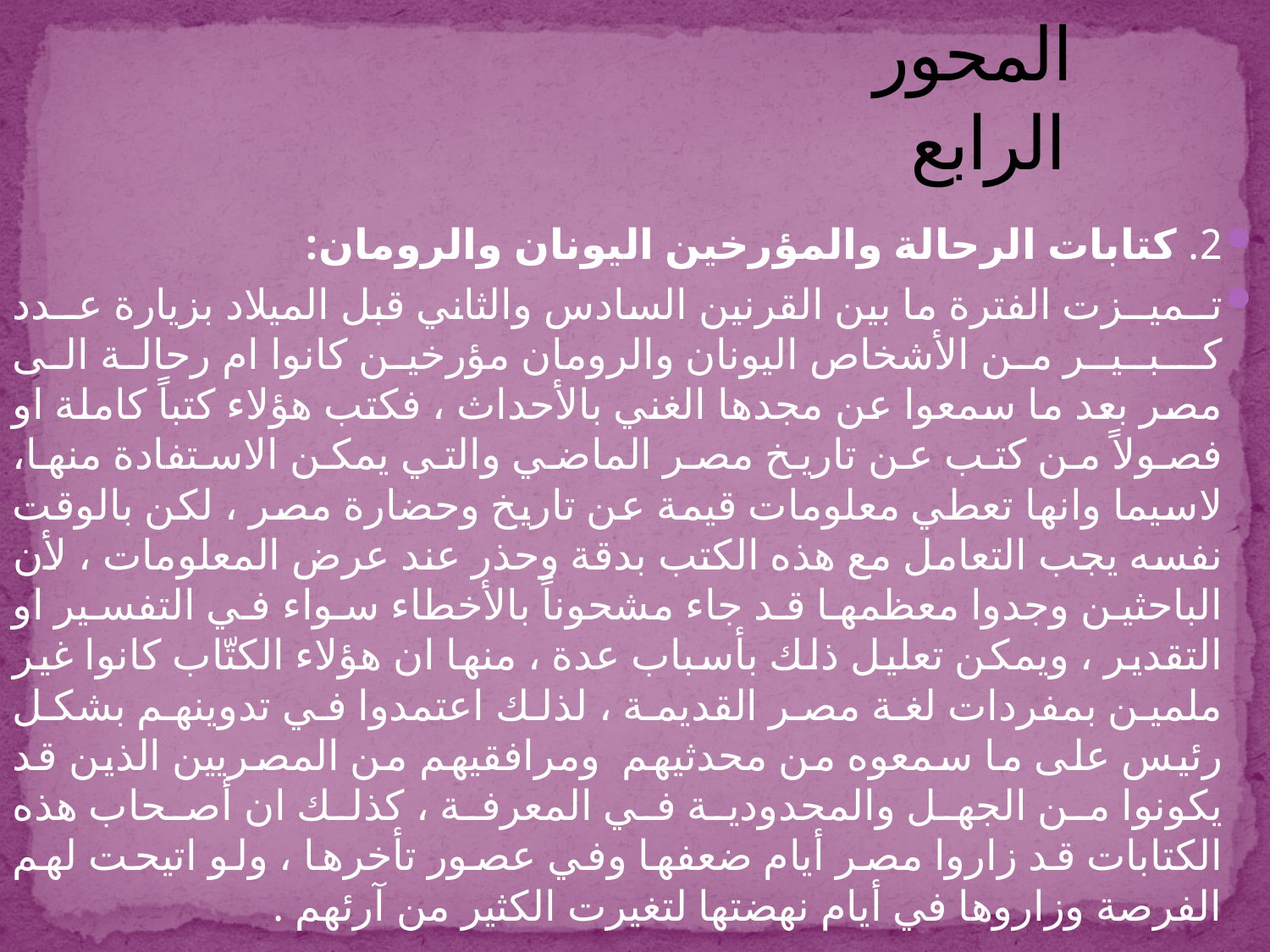

# المحور الرابع
2. كتابات الرحالة والمؤرخين اليونان والرومان:
تــميــزت الفترة ما بين القرنين السادس والثاني قبل الميلاد بزيارة عــدد كــبــيــر من الأشخاص اليونان والرومان مؤرخين كانوا ام رحالة الى مصر بعد ما سمعوا عن مجدها الغني بالأحداث ، فكتب هؤلاء كتباً كاملة او فصولاً من كتب عن تاريخ مصر الماضي والتي يمكن الاستفادة منها، لاسيما وانها تعطي معلومات قيمة عن تاريخ وحضارة مصر ، لكن بالوقت نفسه يجب التعامل مع هذه الكتب بدقة وحذر عند عرض المعلومات ، لأن الباحثين وجدوا معظمها قد جاء مشحوناً بالأخطاء سواء في التفسير او التقدير ، ويمكن تعليل ذلك بأسباب عدة ، منها ان هؤلاء الكتّاب كانوا غير ملمين بمفردات لغة مصر القديمة ، لذلك اعتمدوا في تدوينهم بشكل رئيس على ما سمعوه من محدثيهم  ومرافقيهم من المصريين الذين قد يكونوا من الجهل والمحدودية في المعرفة ، كذلك ان أصحاب هذه الكتابات قد زاروا مصر أيام ضعفها وفي عصور تأخرها ، ولو اتيحت لهم الفرصة وزاروها في أيام نهضتها لتغيرت الكثير من آرئهم .